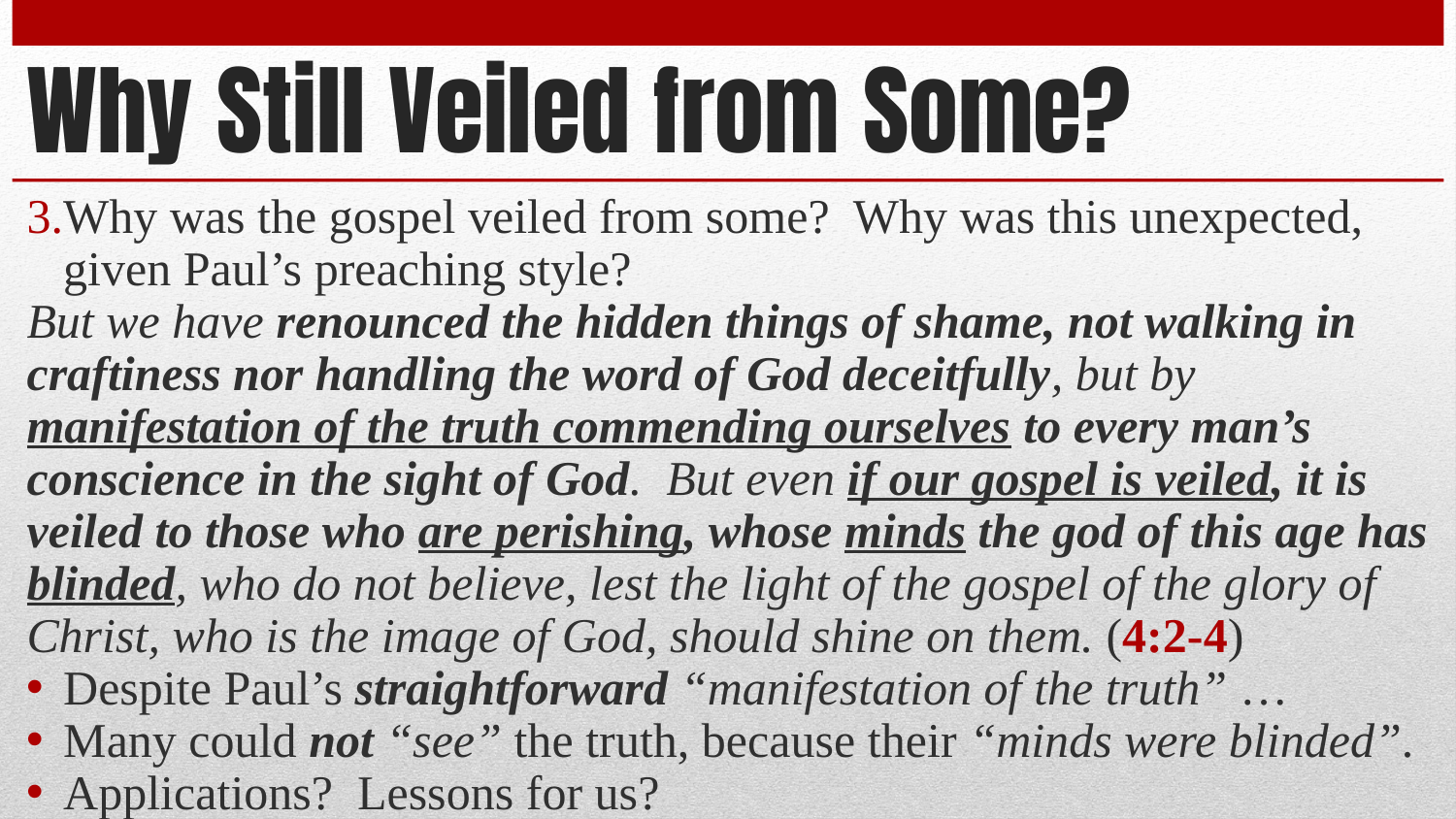

# Why Still Veiled from Some?
Why was the gospel veiled from some?  Why was this unexpected, given Paul’s preaching style?
But we have renounced the hidden things of shame, not walking in craftiness nor handling the word of God deceitfully, but by manifestation of the truth commending ourselves to every man’s conscience in the sight of God.  But even if our gospel is veiled, it is veiled to those who are perishing, whose minds the god of this age has blinded, who do not believe, lest the light of the gospel of the glory of Christ, who is the image of God, should shine on them. (4:2-4)
Despite Paul’s straightforward “manifestation of the truth” …
Many could not “see” the truth, because their “minds were blinded”.
Applications?  Lessons for us?